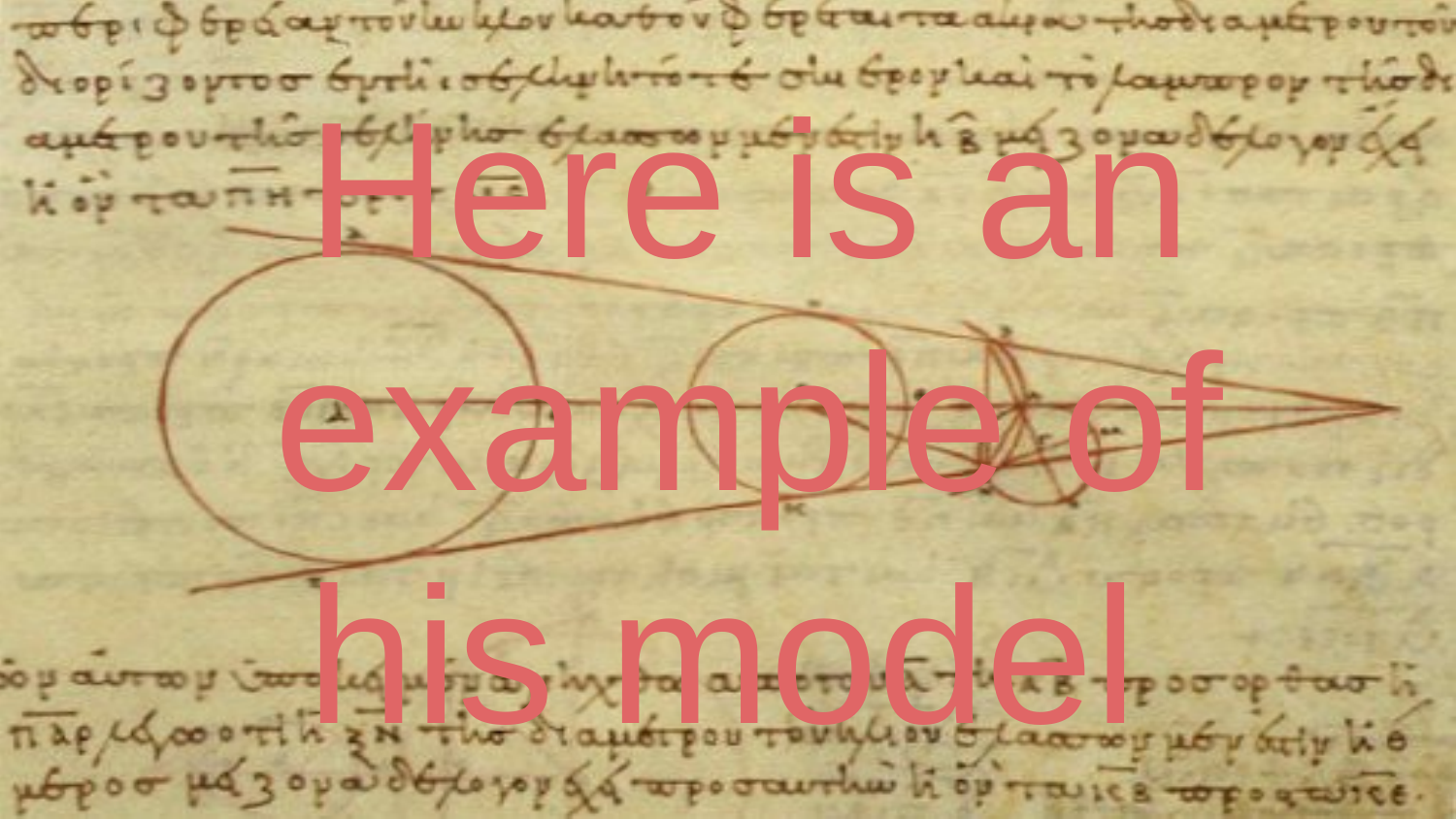

#
Here is an example of his model